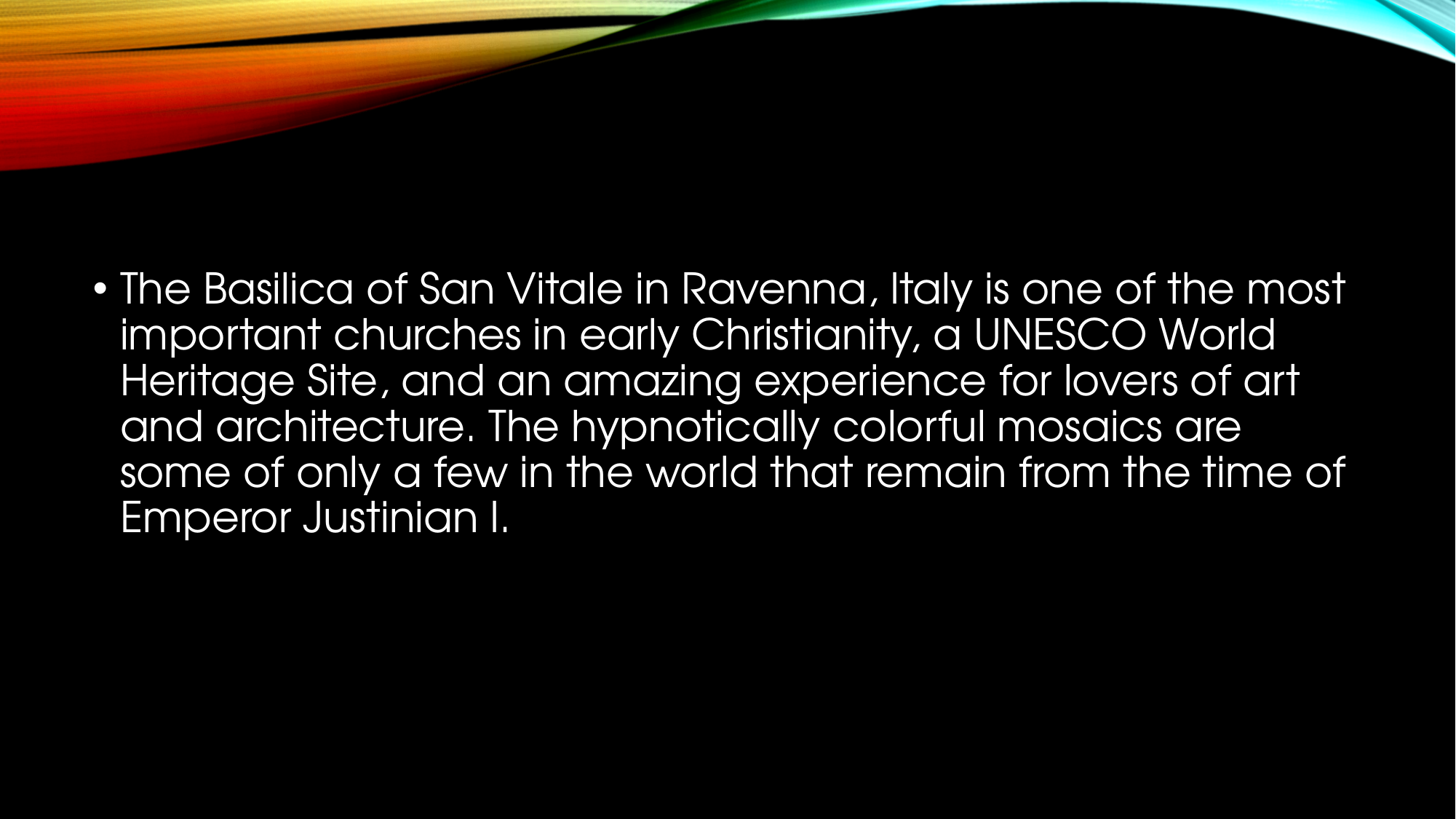

#
The Basilica of San Vitale in Ravenna, Italy is one of the most important churches in early Christianity, a UNESCO World Heritage Site, and an amazing experience for lovers of art and architecture. The hypnotically colorful mosaics are some of only a few in the world that remain from the time of Emperor Justinian I.